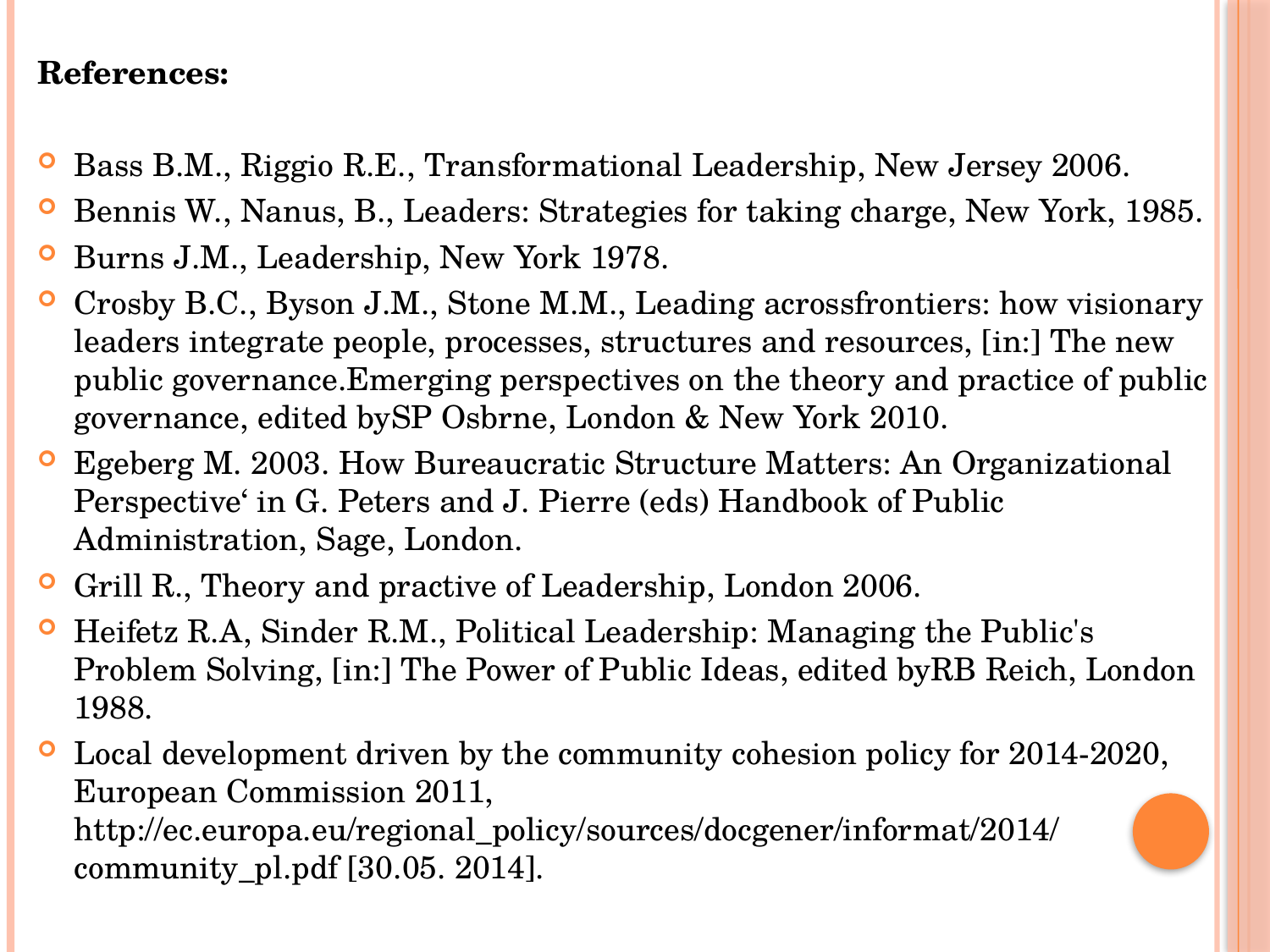

References:

Bass B.M., Riggio R.E., Transformational Leadership, New Jersey 2006.
Bennis W., Nanus, B., Leaders: Strategies for taking charge, New York, 1985.
Burns J.M., Leadership, New York 1978.
Crosby B.C., Byson J.M., Stone M.M., Leading acrossfrontiers: how visionary leaders integrate people, processes, structures and resources, [in:] The new public governance.Emerging perspectives on the theory and practice of public governance, edited bySP Osbrne, London & New York 2010.
Egeberg M. 2003. How Bureaucratic Structure Matters: An Organizational Perspective‘ in G. Peters and J. Pierre (eds) Handbook of Public Administration, Sage, London.
Grill R., Theory and practive of Leadership, London 2006.
Heifetz R.A, Sinder R.M., Political Leadership: Managing the Public's Problem Solving, [in:] The Power of Public Ideas, edited byRB Reich, London 1988.
Local development driven by the community cohesion policy for 2014-2020, European Commission 2011, http://ec.europa.eu/regional_policy/sources/docgener/informat/2014/community_pl.pdf [30.05. 2014].